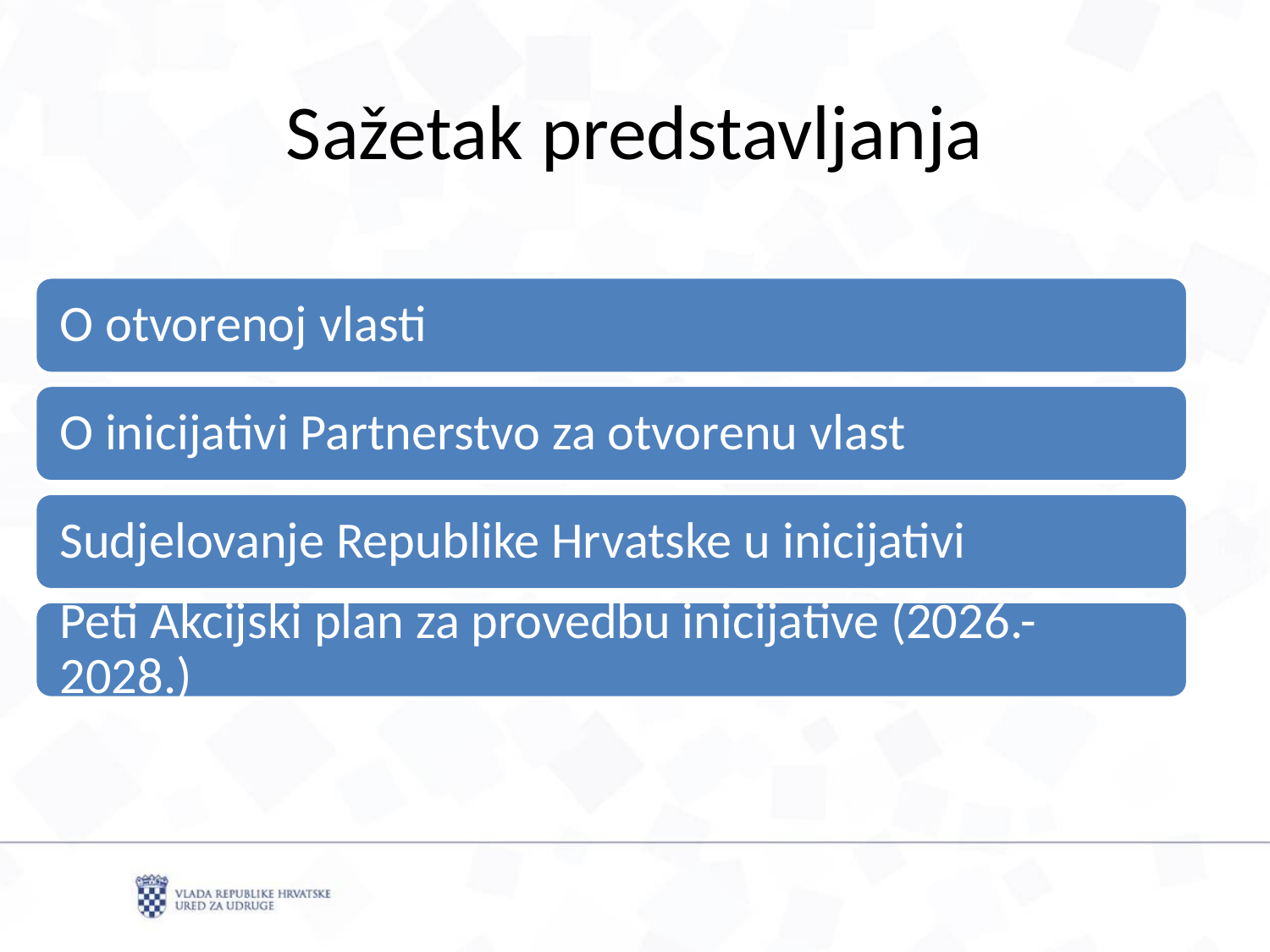

# Sažetak predstavljanja
O otvorenoj vlasti
O inicijativi Partnerstvo za otvorenu vlast
Sudjelovanje Republike Hrvatske u inicijativi
Peti Akcijski plan za provedbu inicijative (2026.-2028.)